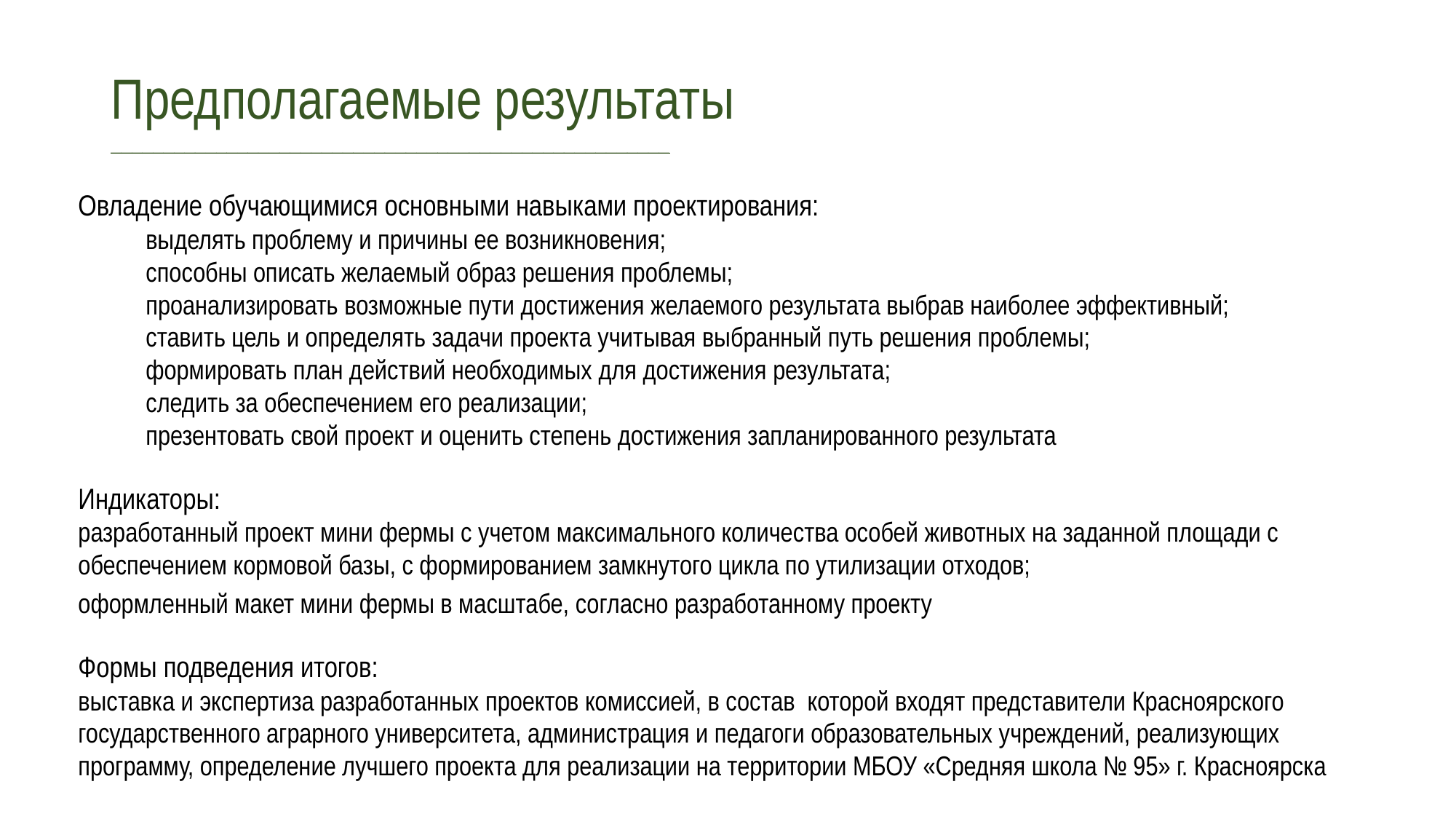

# Предполагаемые результаты _____________________________________________________
Овладение обучающимися основными навыками проектирования:
	выделять проблему и причины ее возникновения;
	способны описать желаемый образ решения проблемы;
	проанализировать возможные пути достижения желаемого результата выбрав наиболее эффективный;
	ставить цель и определять задачи проекта учитывая выбранный путь решения проблемы;
	формировать план действий необходимых для достижения результата;
	следить за обеспечением его реализации;
	презентовать свой проект и оценить степень достижения запланированного результата

Индикаторы:
разработанный проект мини фермы с учетом максимального количества особей животных на заданной площади с обеспечением кормовой базы, с формированием замкнутого цикла по утилизации отходов;
оформленный макет мини фермы в масштабе, согласно разработанному проекту

Формы подведения итогов:
выставка и экспертиза разработанных проектов комиссией, в состав  которой входят представители Красноярского государственного аграрного университета, администрация и педагоги образовательных учреждений, реализующих программу, определение лучшего проекта для реализации на территории МБОУ «Средняя школа № 95» г. Красноярска